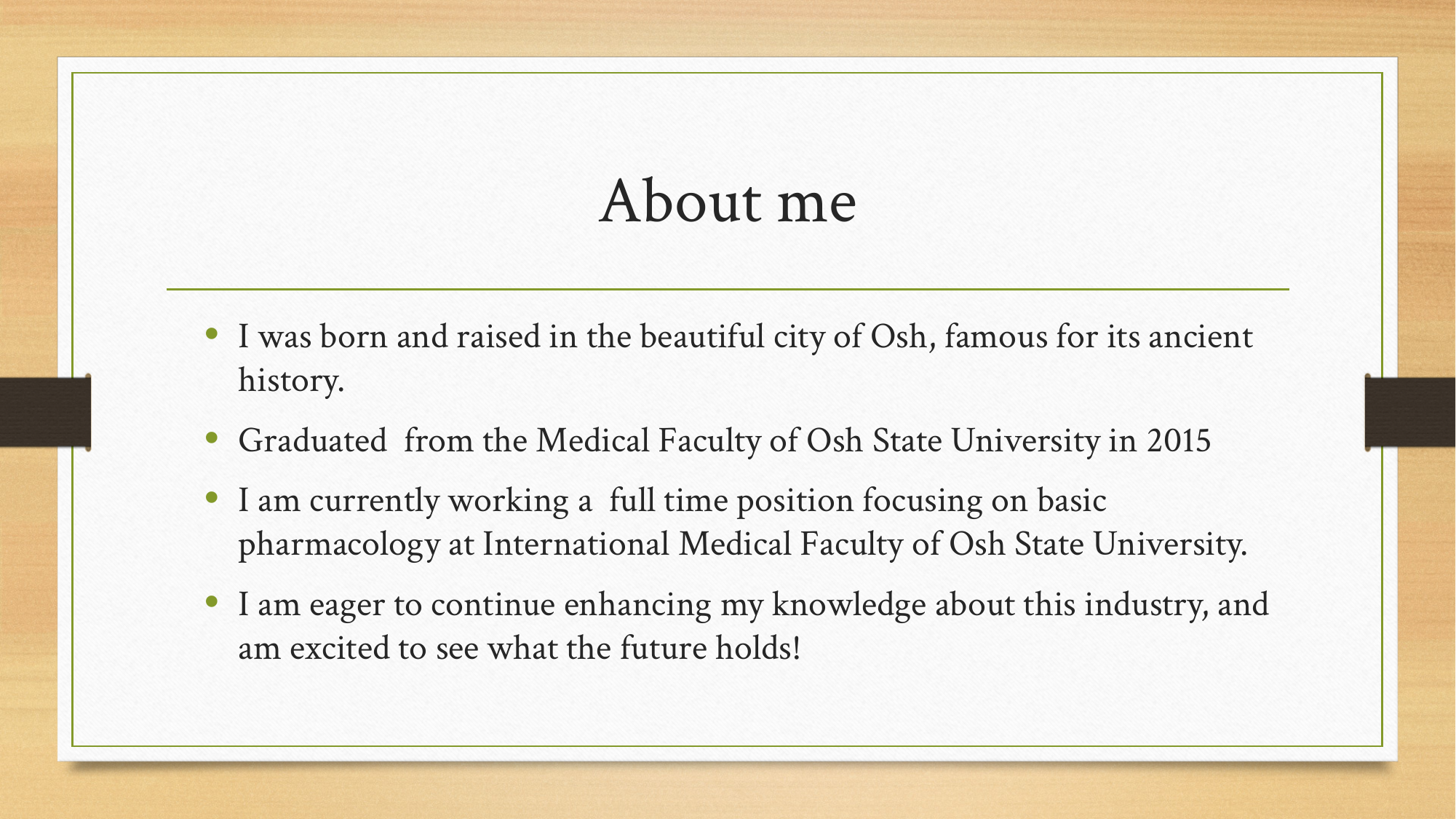

# About me
I was born and raised in the beautiful city of Osh, famous for its ancient history.
Graduated  from the Medical Faculty of Osh State University in 2015
I am currently working a  full time position focusing on basic pharmacology at International Medical Faculty of Osh State University.
I am eager to continue enhancing my knowledge about this industry, and am excited to see what the future holds!